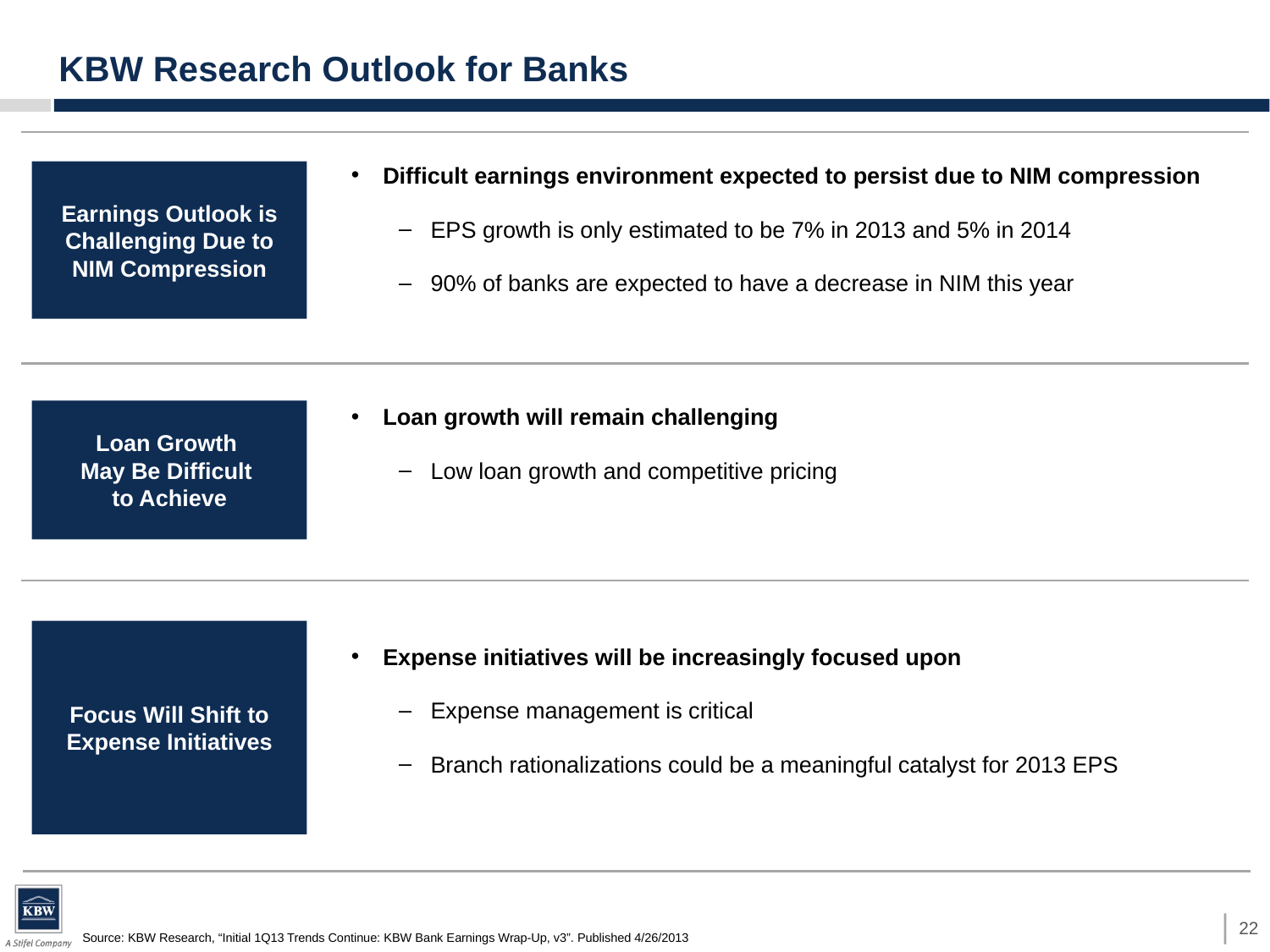

# KBW Research Outlook for Banks
Difficult earnings environment expected to persist due to NIM compression
EPS growth is only estimated to be 7% in 2013 and 5% in 2014
90% of banks are expected to have a decrease in NIM this year

Loan growth will remain challenging
Low loan growth and competitive pricing

Expense initiatives will be increasingly focused upon
Expense management is critical
Branch rationalizations could be a meaningful catalyst for 2013 EPS

Earnings Outlook is Challenging Due to NIM Compression
Loan Growth
May Be Difficult
to Achieve
Focus Will Shift to Expense Initiatives
22
Source: KBW Research, “Initial 1Q13 Trends Continue: KBW Bank Earnings Wrap-Up, v3”. Published 4/26/2013